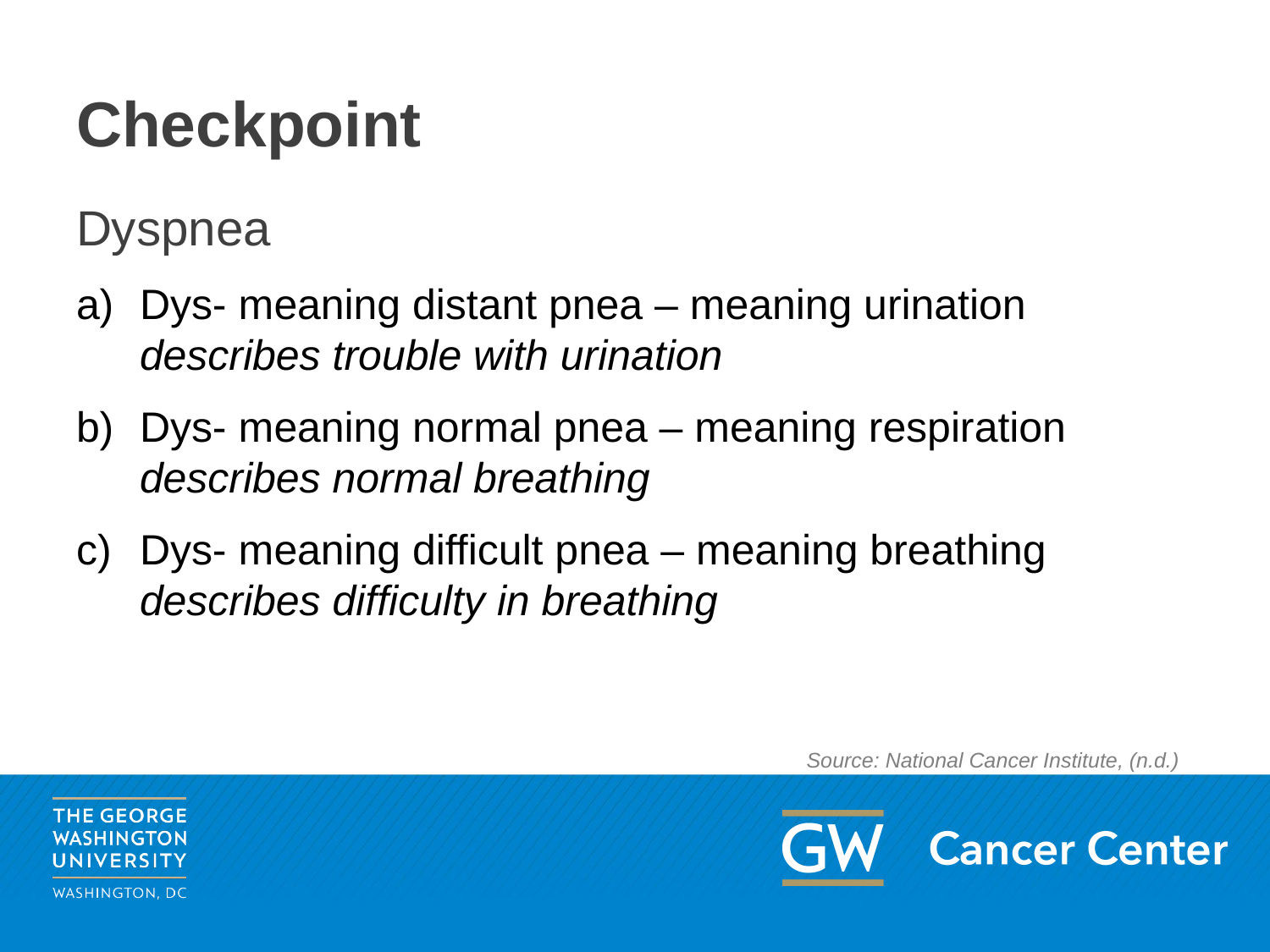

# Checkpoint
Dyspnea
Dys- meaning distant pnea – meaning urination describes trouble with urination
Dys- meaning normal pnea – meaning respiration describes normal breathing
Dys- meaning difficult pnea – meaning breathing describes difficulty in breathing
Source: National Cancer Institute, (n.d.)